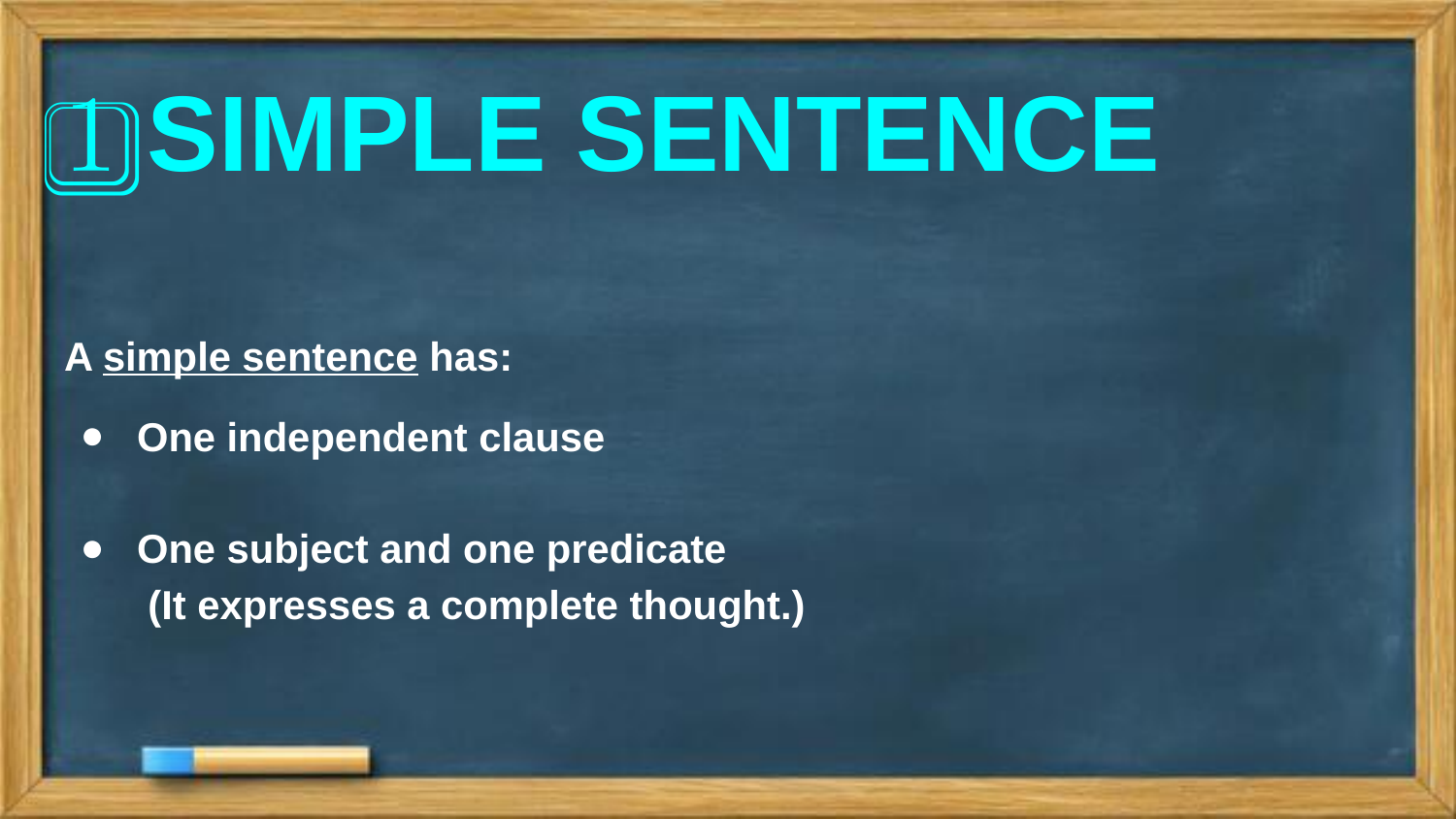

# 1️⃣ SIMPLE SENTENCE
A simple sentence has:
One independent clause
One subject and one predicate
 (It expresses a complete thought.)